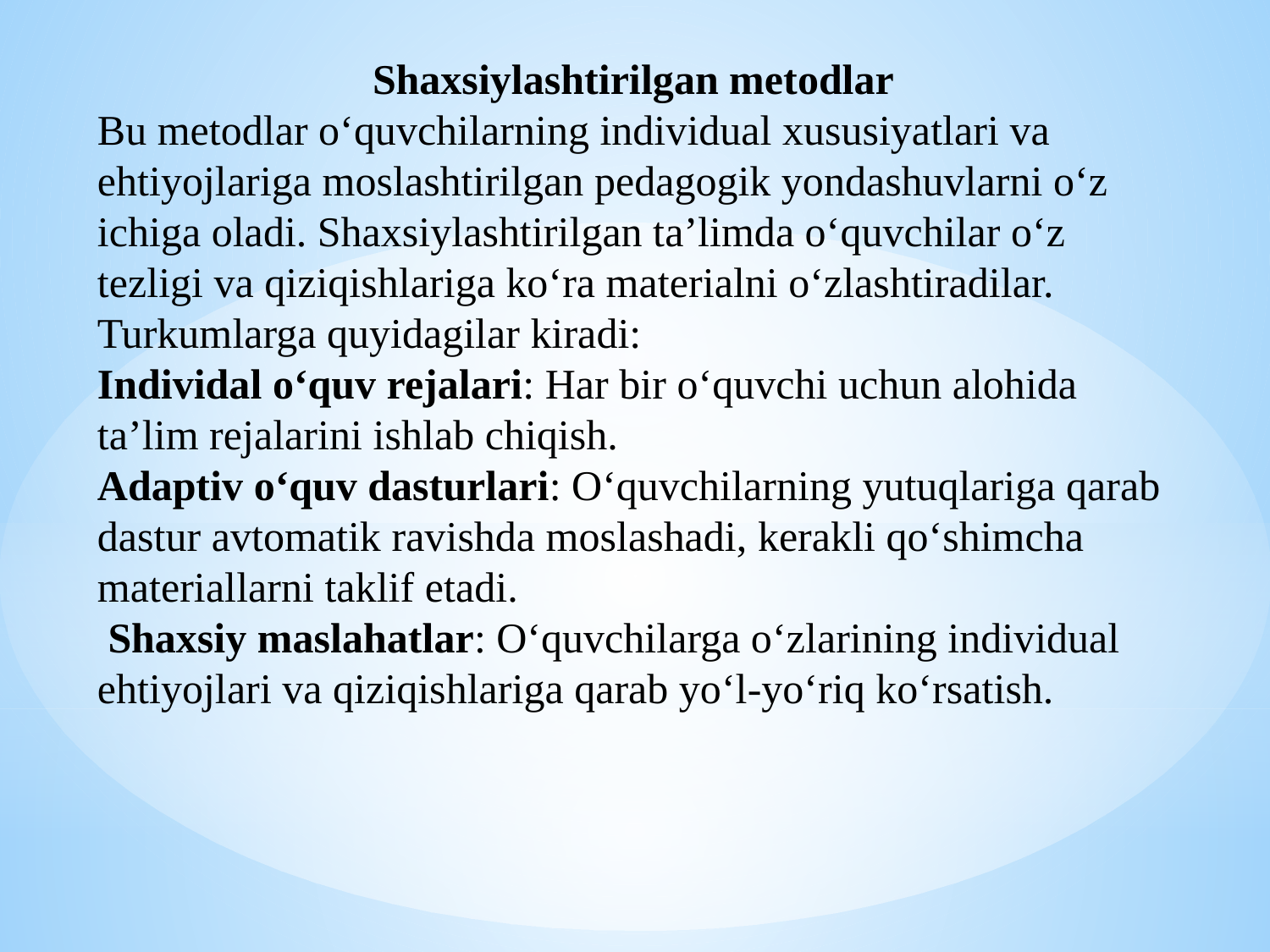

Shaxsiylashtirilgan metodlar
Bu metodlar o‘quvchilarning individual xususiyatlari va ehtiyojlariga moslashtirilgan pedagogik yondashuvlarni o‘z ichiga oladi. Shaxsiylashtirilgan ta’limda o‘quvchilar o‘z tezligi va qiziqishlariga ko‘ra materialni o‘zlashtiradilar. Turkumlarga quyidagilar kiradi:
Individal o‘quv rejalari: Har bir o‘quvchi uchun alohida ta’lim rejalarini ishlab chiqish.
Adaptiv o‘quv dasturlari: O‘quvchilarning yutuqlariga qarab dastur avtomatik ravishda moslashadi, kerakli qo‘shimcha materiallarni taklif etadi.
 Shaxsiy maslahatlar: O‘quvchilarga o‘zlarining individual ehtiyojlari va qiziqishlariga qarab yo‘l-yo‘riq ko‘rsatish.